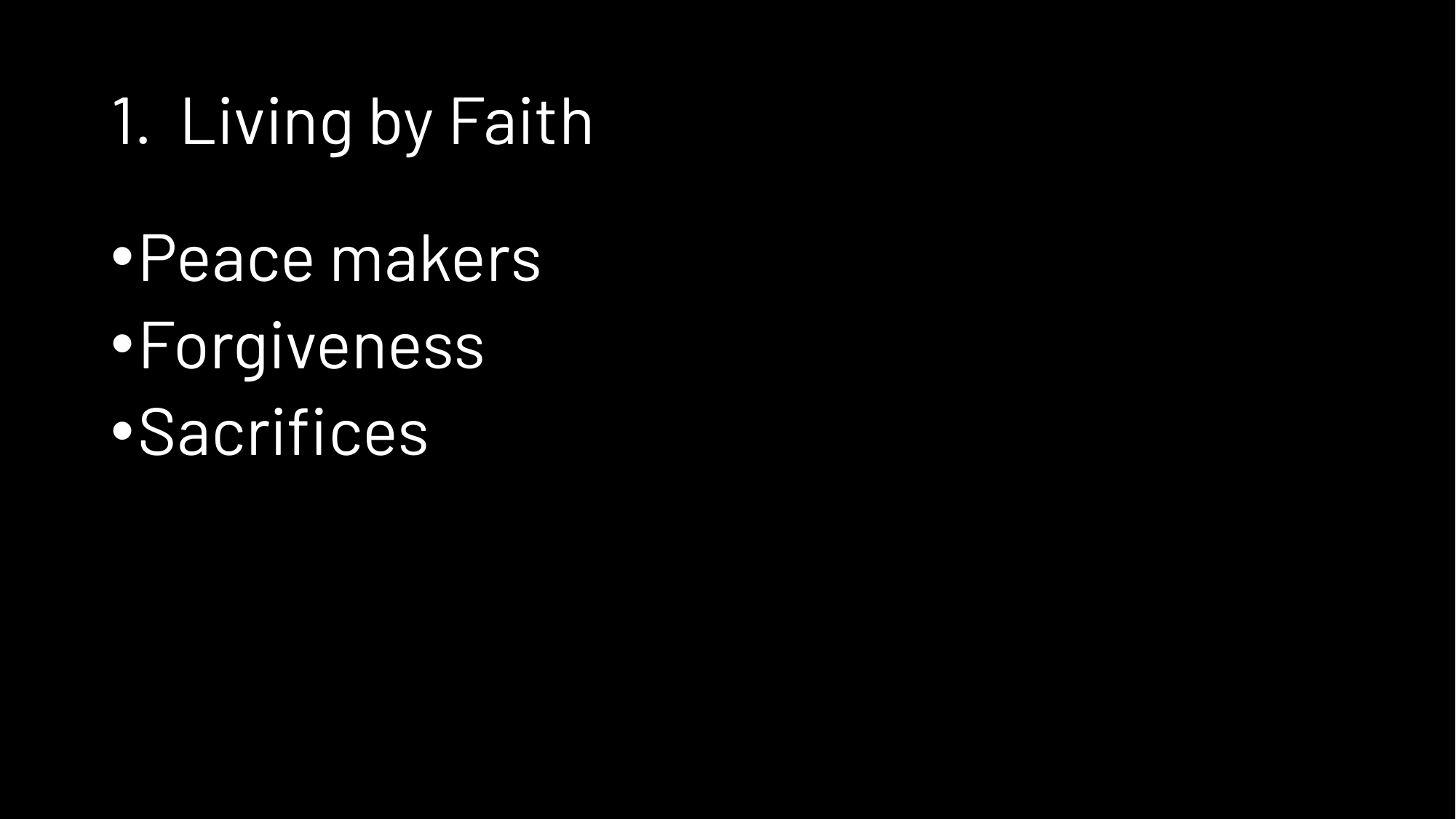

# 1.  Living by Faith
Peace makers
Forgiveness
Sacrifices